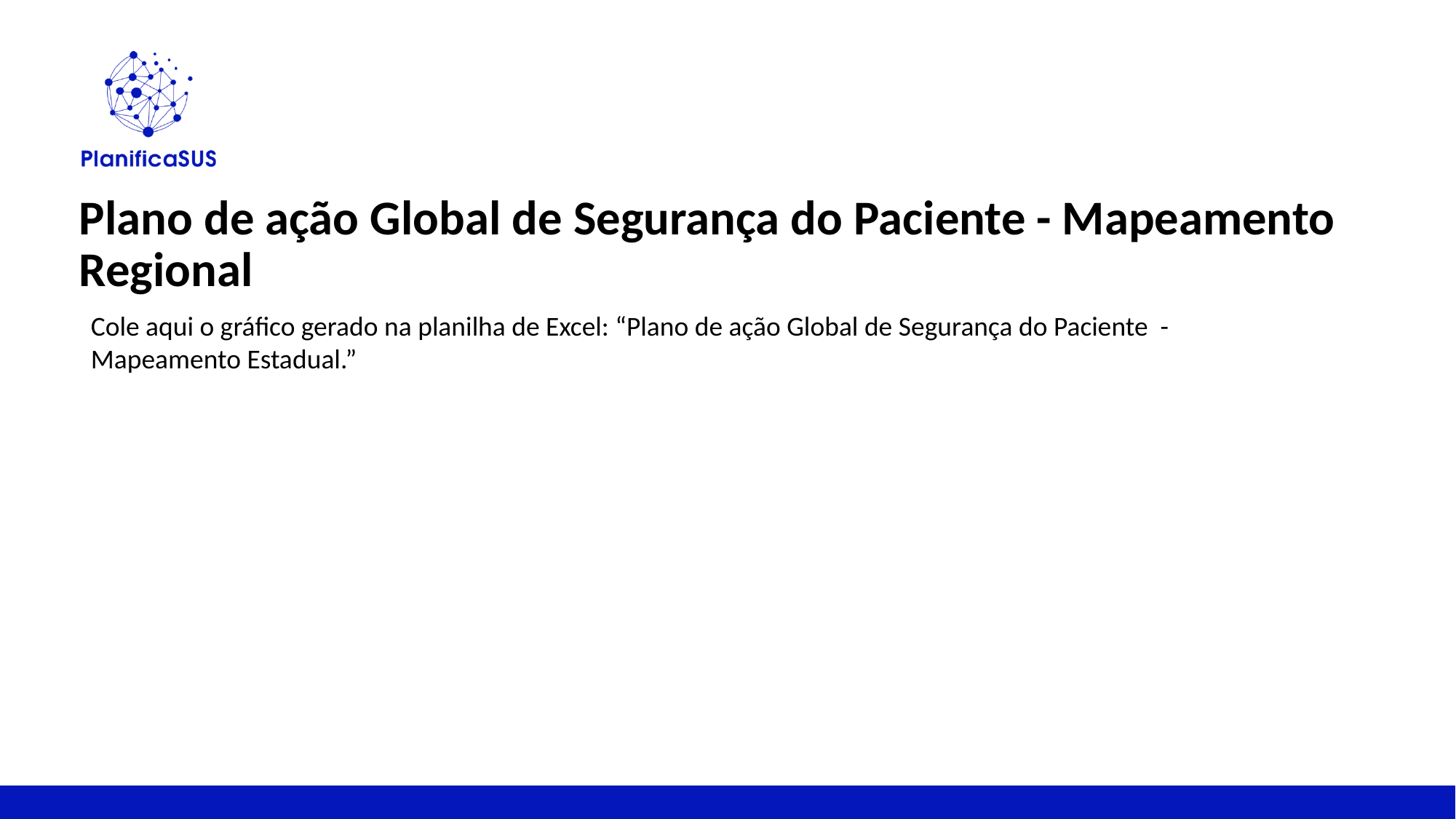

Plano de ação Global de Segurança do Paciente - Mapeamento Regional​
Cole aqui o gráfico gerado na planilha de Excel: “Plano de ação Global de Segurança do Paciente  - Mapeamento Estadual.”